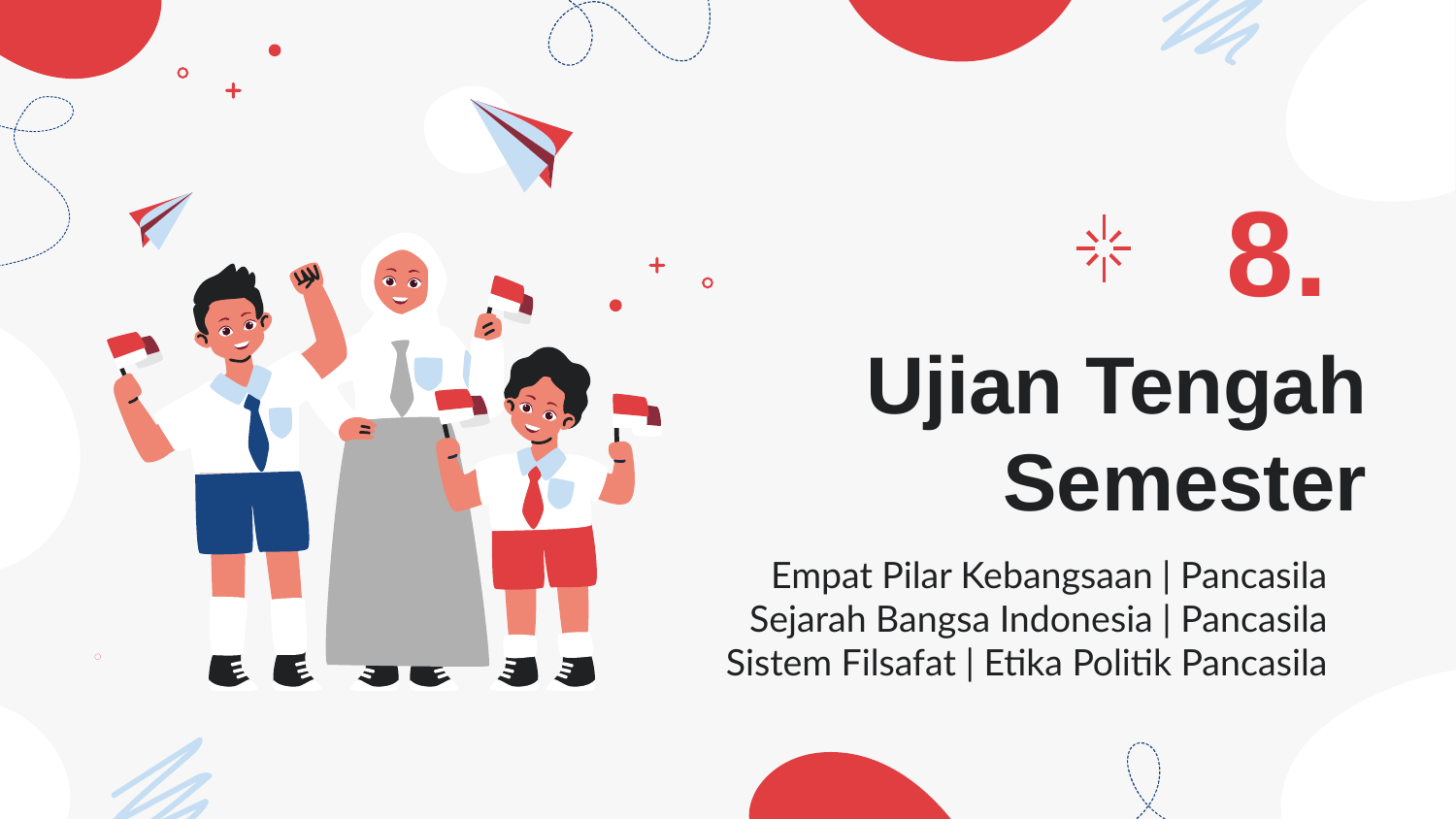

8.

# Ujian Tengah Semester
Empat Pilar Kebangsaan | Pancasila Sejarah Bangsa Indonesia | Pancasila Sistem Filsafat | Etika Politik Pancasila